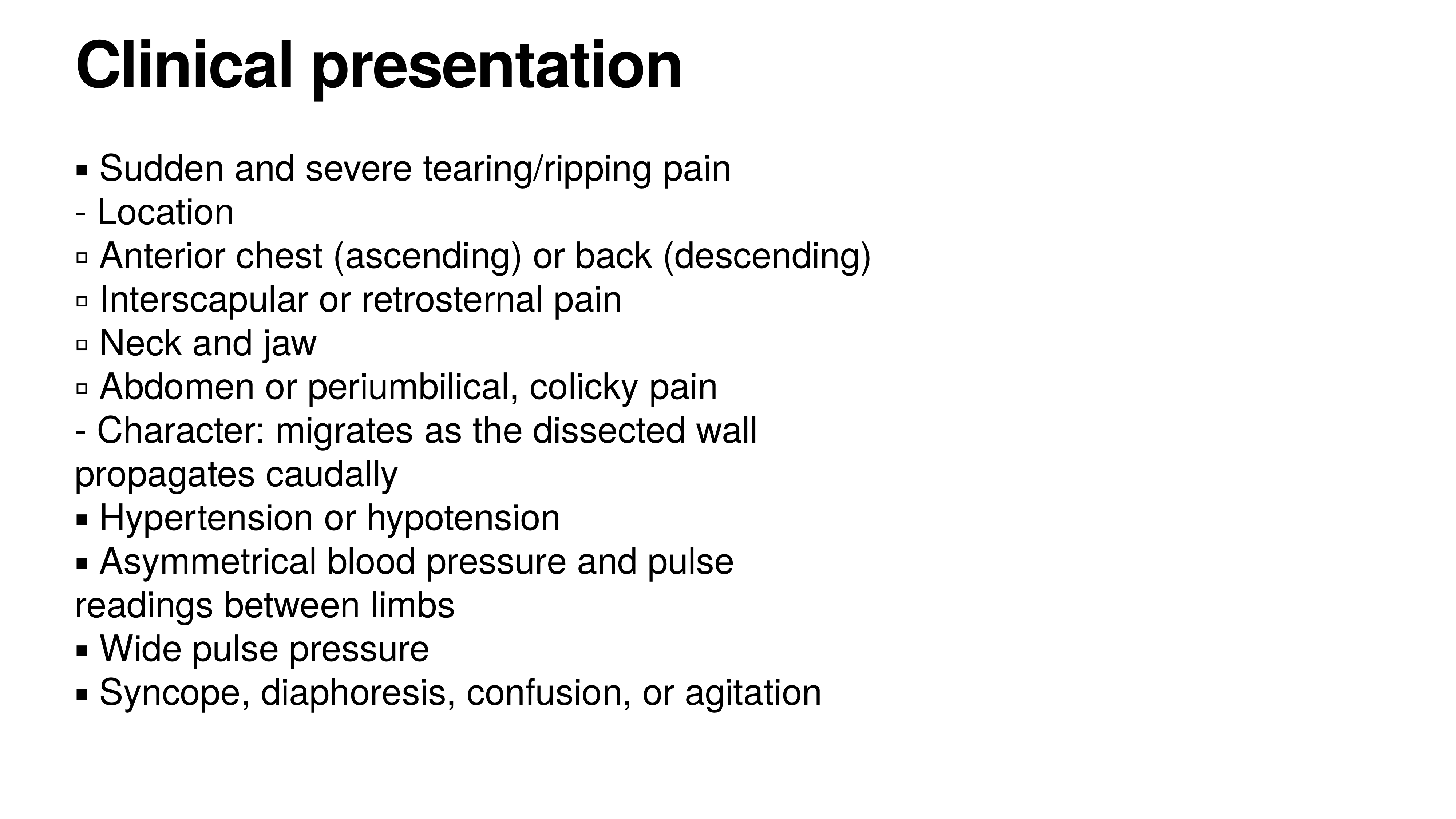

# Clinical presentation
▪ Sudden and severe tearing/ripping pain
- Location
▫ Anterior chest (ascending) or back (descending)
▫ Interscapular or retrosternal pain
▫ Neck and jaw
▫ Abdomen or periumbilical, colicky pain
- Character: migrates as the dissected wall
propagates caudally
▪ Hypertension or hypotension
▪ Asymmetrical blood pressure and pulse
readings between limbs
▪ Wide pulse pressure
▪ Syncope, diaphoresis, confusion, or agitation